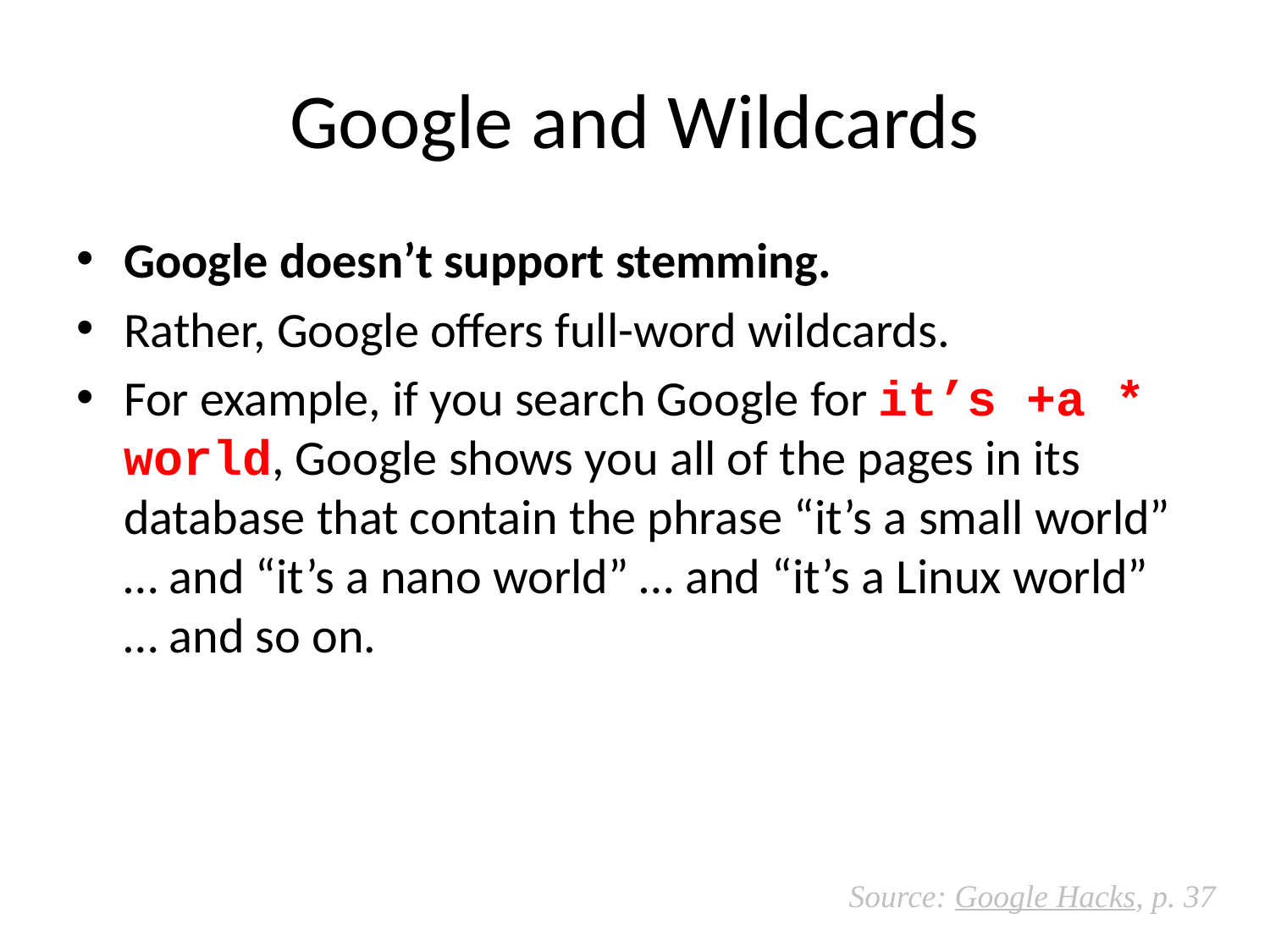

# Google and Wildcards
Google doesn’t support stemming.
Rather, Google offers full-word wildcards.
For example, if you search Google for it’s +a * world, Google shows you all of the pages in its database that contain the phrase “it’s a small world” … and “it’s a nano world” … and “it’s a Linux world” … and so on.
Source: Google Hacks, p. 37